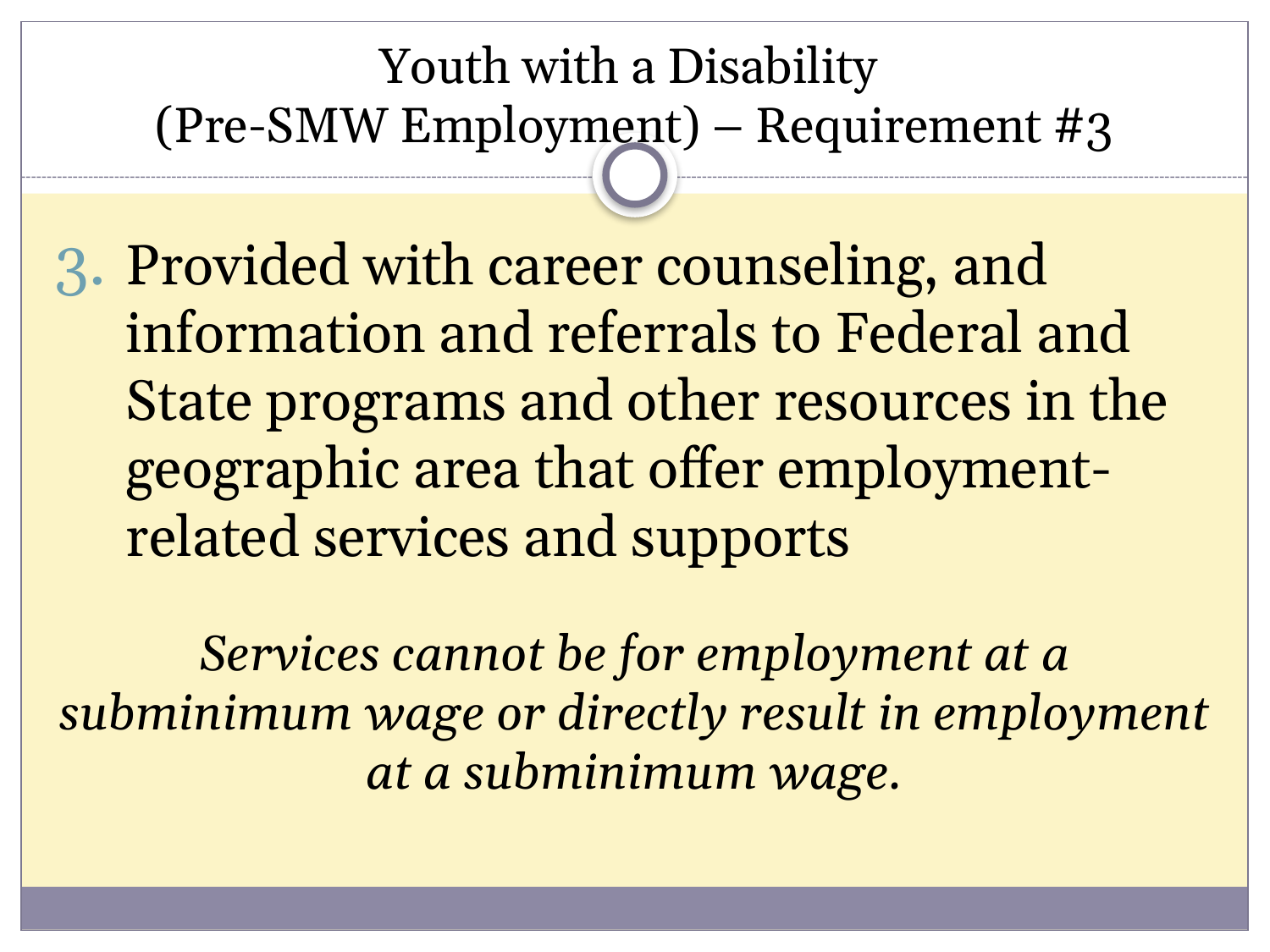

# Youth with a Disability (Pre-SMW Employment) – Requirement #3
Provided with career counseling, and information and referrals to Federal and State programs and other resources in the geographic area that offer employment-related services and supports

Services cannot be for employment at a subminimum wage or directly result in employment at a subminimum wage.